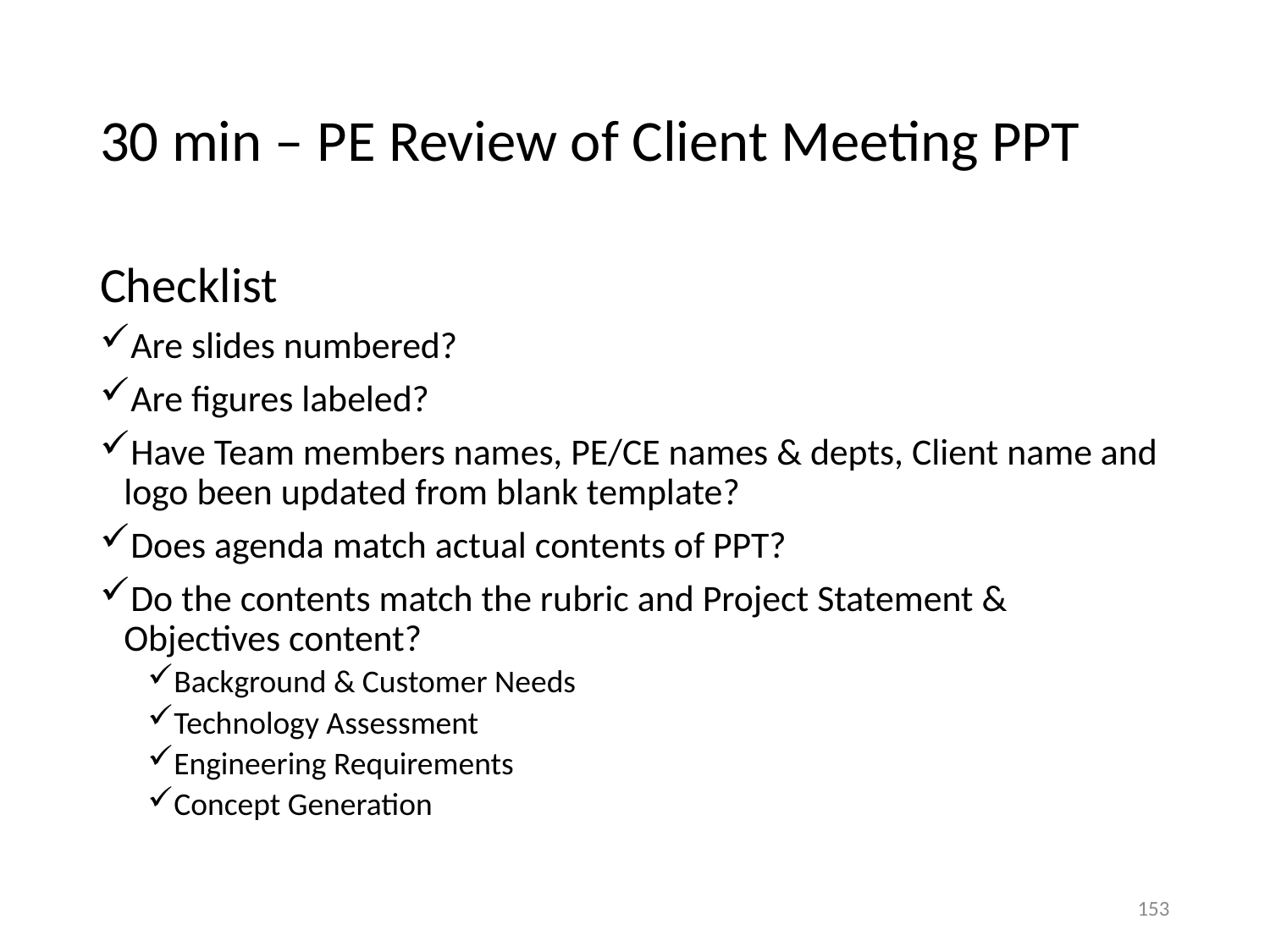

# 30 min – PE Review of Client Meeting PPT
Checklist
Are slides numbered?
Are figures labeled?
Have Team members names, PE/CE names & depts, Client name and logo been updated from blank template?
Does agenda match actual contents of PPT?
Do the contents match the rubric and Project Statement & Objectives content?
Background & Customer Needs
Technology Assessment
Engineering Requirements
Concept Generation
153